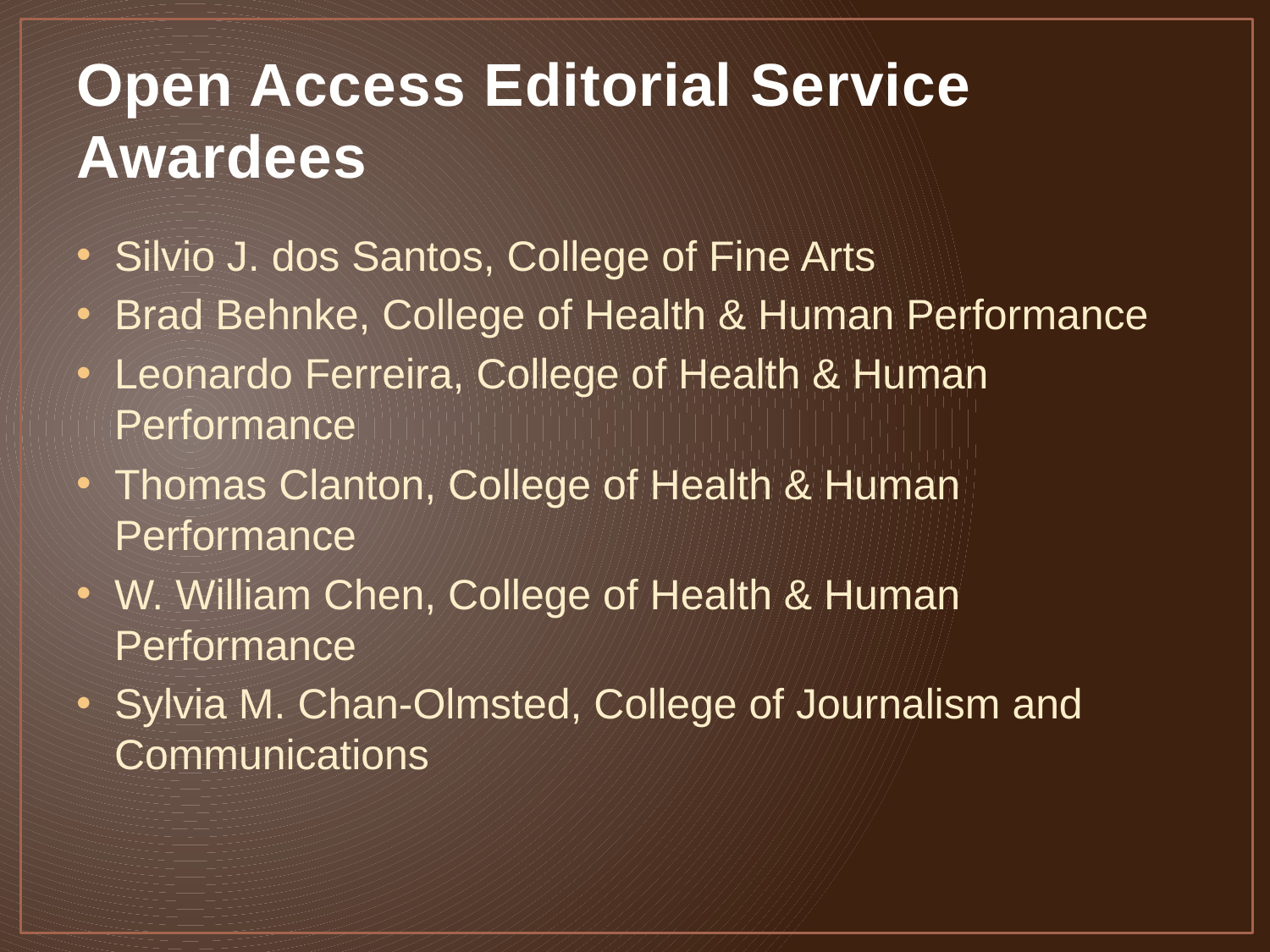

# Open Access Editorial Service Awardees
Silvio J. dos Santos, College of Fine Arts
Brad Behnke, College of Health & Human Performance
Leonardo Ferreira, College of Health & Human Performance
Thomas Clanton, College of Health & Human Performance
W. William Chen, College of Health & Human Performance
Sylvia M. Chan-Olmsted, College of Journalism and Communications